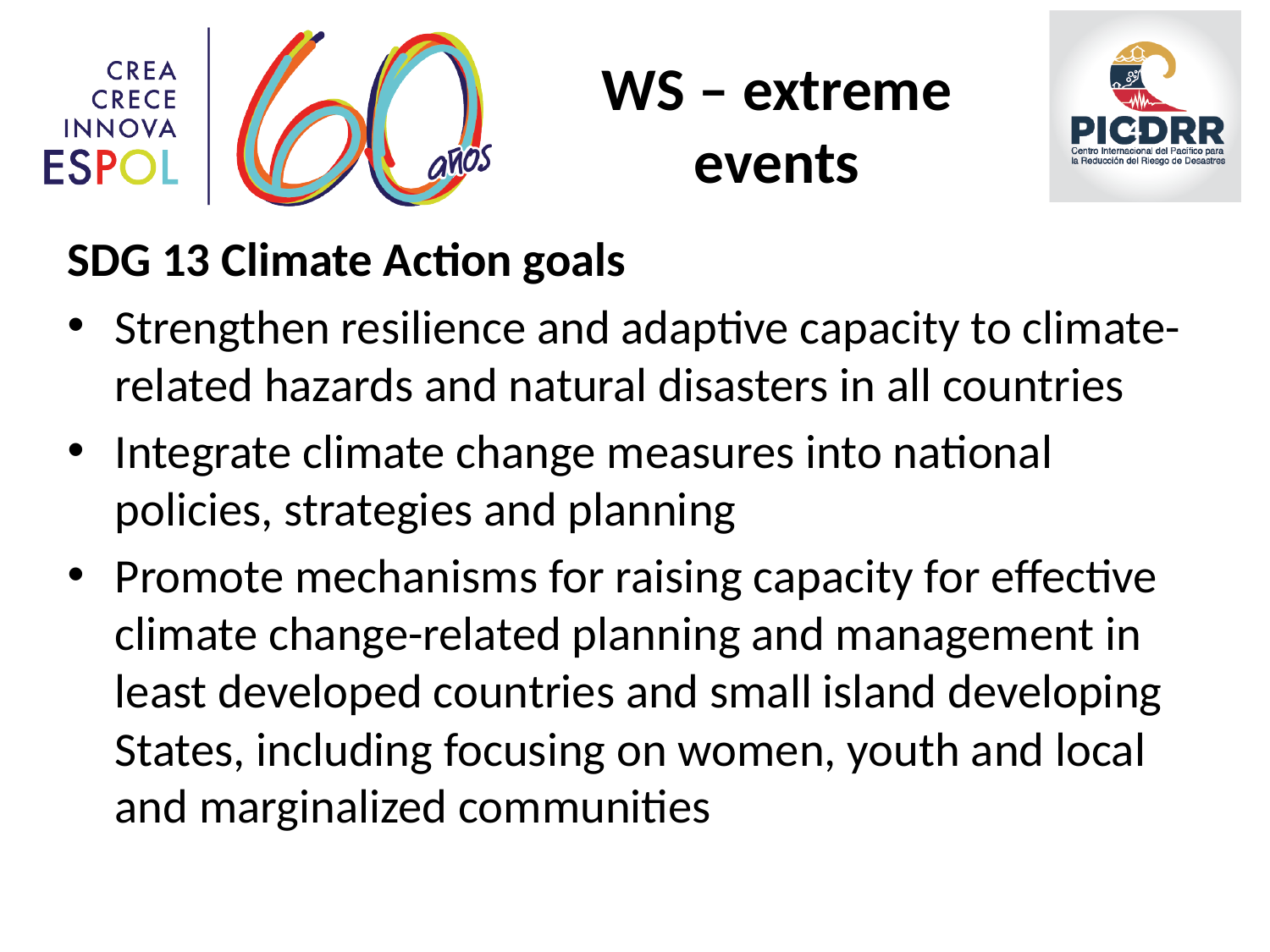

# WS – extreme events
SDG 13 Climate Action goals
Strengthen resilience and adaptive capacity to climate-related hazards and natural disasters in all countries
Integrate climate change measures into national policies, strategies and planning
Promote mechanisms for raising capacity for effective climate change-related planning and management in least developed countries and small island developing States, including focusing on women, youth and local and marginalized communities